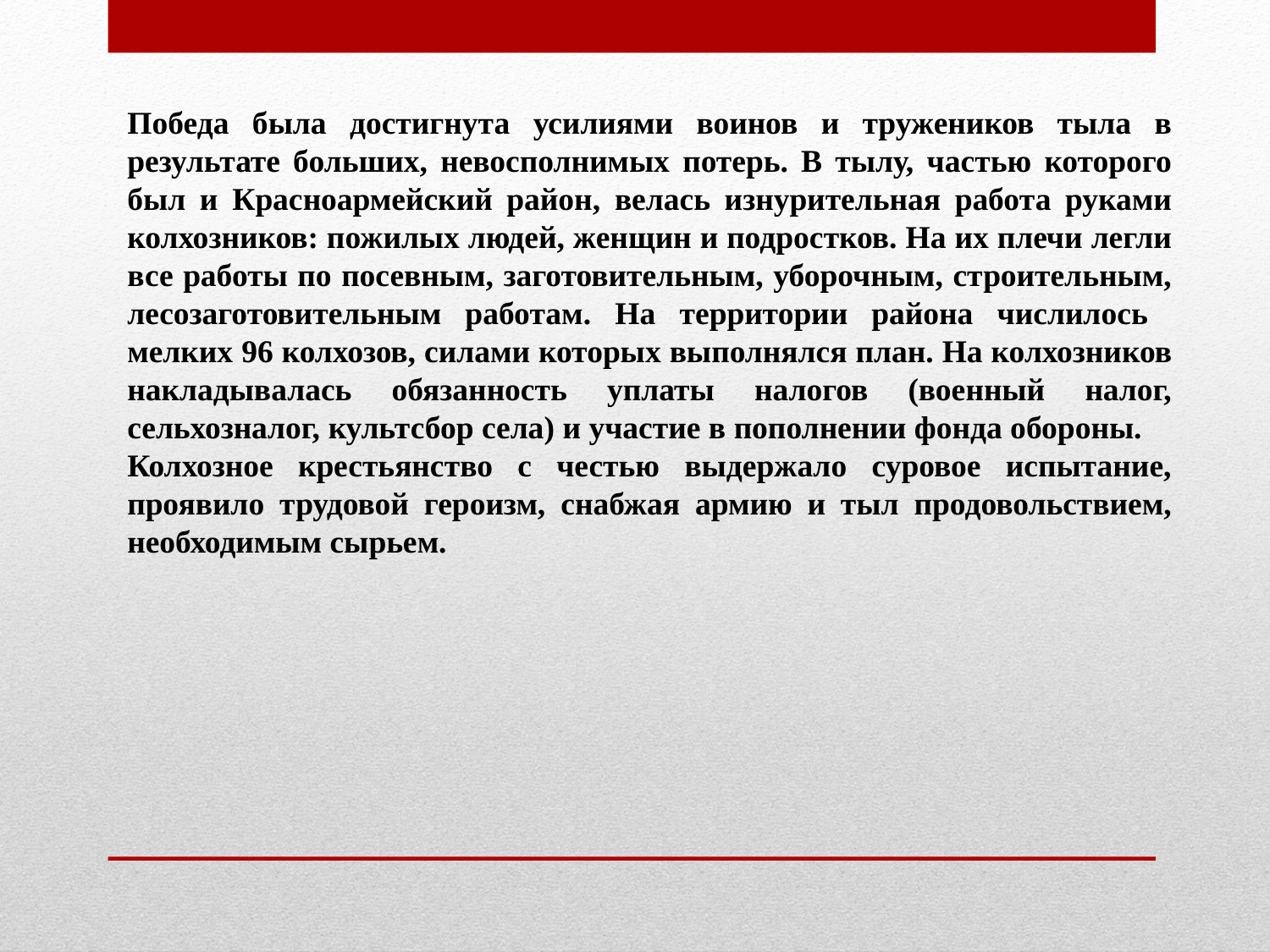

Победа была достигнута усилиями воинов и тружеников тыла в результате больших, невосполнимых потерь. В тылу, частью которого был и Красноармейский район, велась изнурительная работа руками колхозников: пожилых людей, женщин и подростков. На их плечи легли все работы по посевным, заготовительным, уборочным, строительным, лесозаготовительным работам. На территории района числилось  мелких 96 колхозов, силами которых выполнялся план. На колхозников накладывалась обязанность уплаты налогов (военный налог, сельхозналог, культсбор села) и участие в пополнении фонда обороны.
Колхозное крестьянство с честью выдержало суровое испытание, проявило трудовой героизм, снабжая армию и тыл продовольствием, необходимым сырьем.